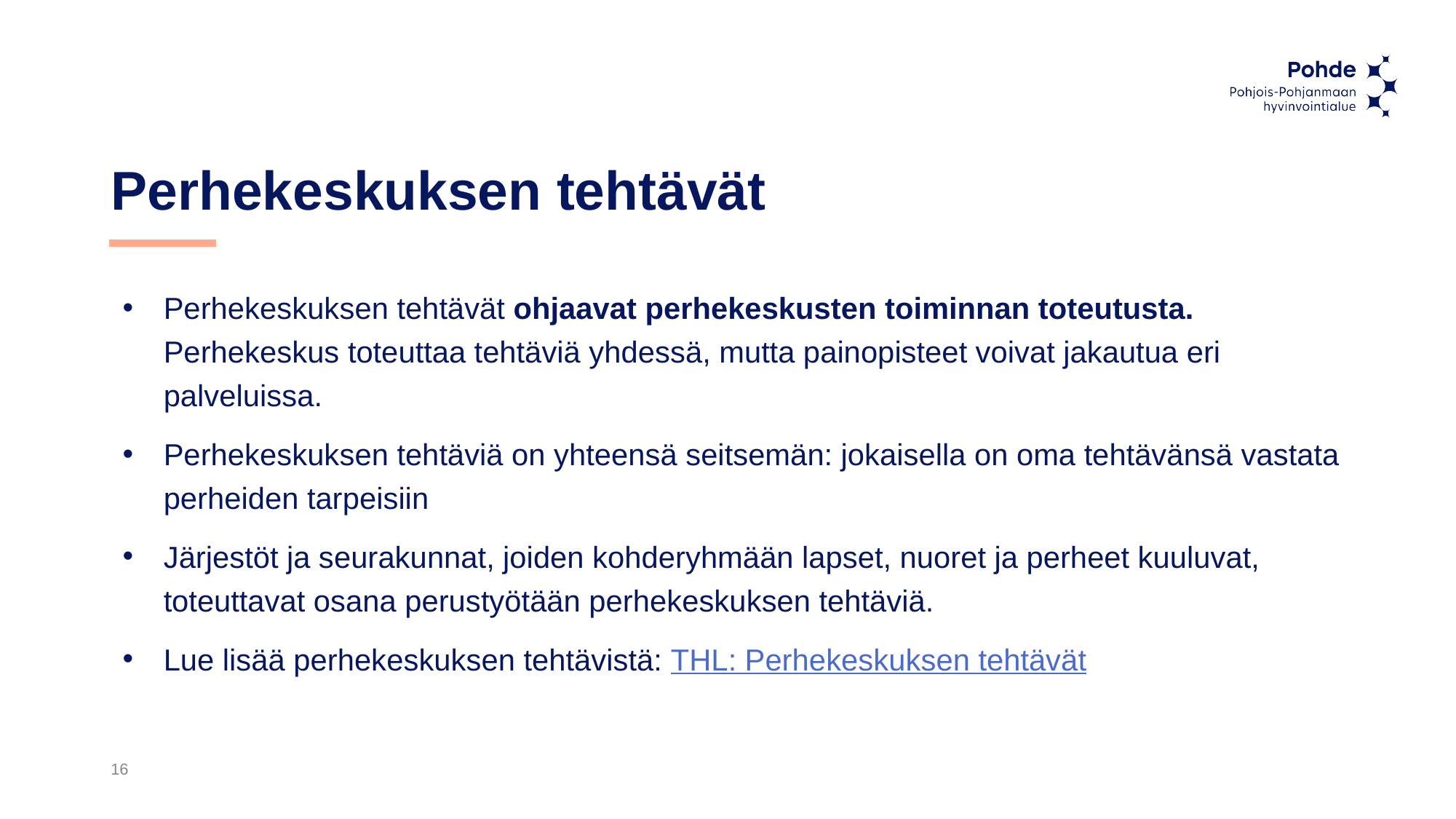

# Perhekeskuksen tehtävät
Perhekeskuksen tehtävät ohjaavat perhekeskusten toiminnan toteutusta. Perhekeskus toteuttaa tehtäviä yhdessä, mutta painopisteet voivat jakautua eri palveluissa.
Perhekeskuksen tehtäviä on yhteensä seitsemän: jokaisella on oma tehtävänsä vastata perheiden tarpeisiin
Järjestöt ja seurakunnat, joiden kohderyhmään lapset, nuoret ja perheet kuuluvat, toteuttavat osana perustyötään perhekeskuksen tehtäviä.
Lue lisää perhekeskuksen tehtävistä: THL: Perhekeskuksen tehtävät

16